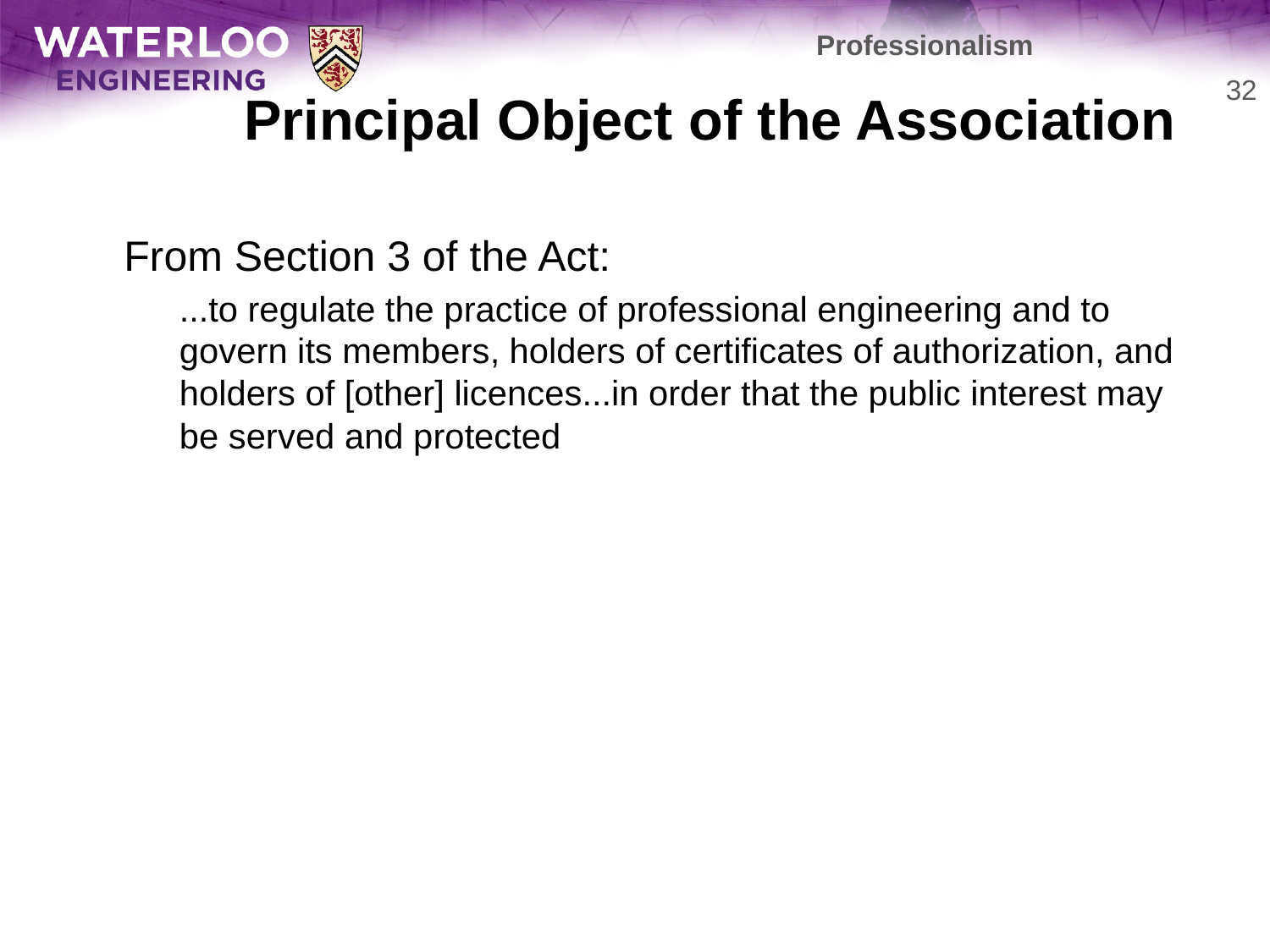

Professionalism
# Principal Object of the Association
32
	From Section 3 of the Act:
	...to regulate the practice of professional engineering and to govern its members, holders of certificates of authorization, and holders of [other] licences...in order that the public interest may be served and protected